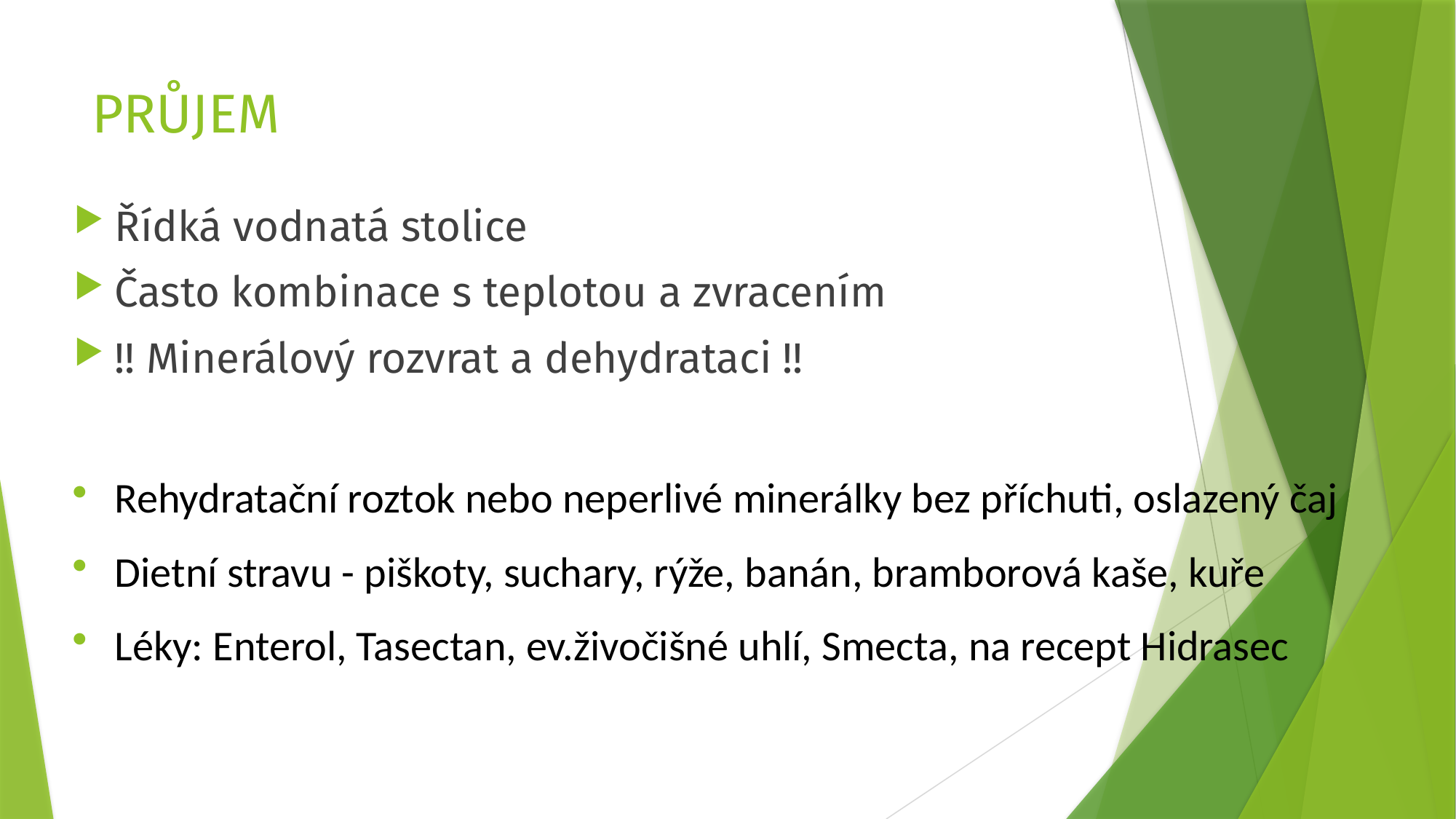

# PRŮJEM
Řídká vodnatá stolice
Často kombinace s teplotou a zvracením
!! Minerálový rozvrat a dehydrataci !!

Rehydratační roztok nebo neperlivé minerálky bez příchuti, oslazený čaj
Dietní stravu - piškoty, suchary, rýže, banán, bramborová kaše, kuře
Léky: Enterol, Tasectan, ev.živočišné uhlí, Smecta, na recept Hidrasec